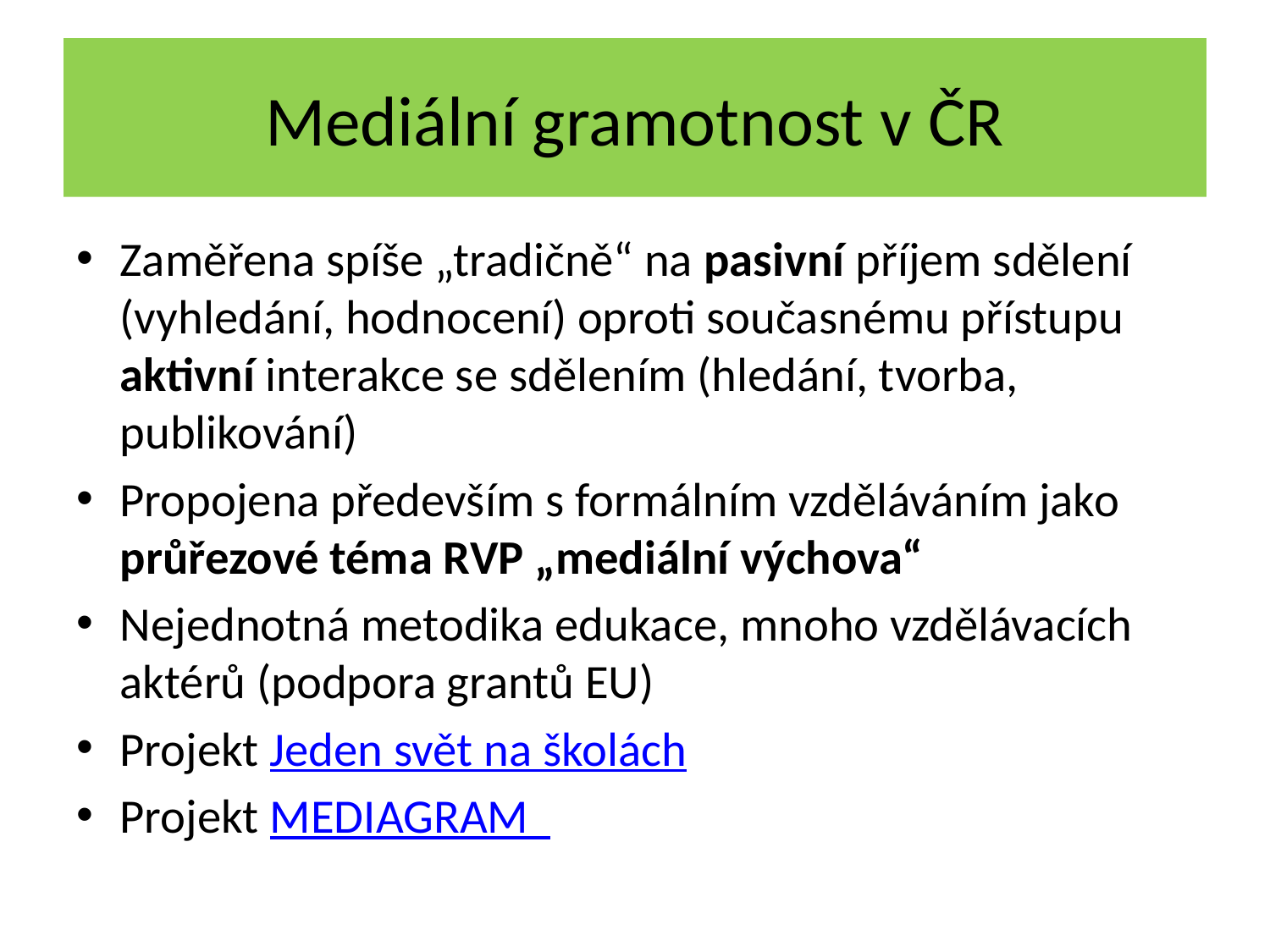

# Mediální gramotnost v ČR
Zaměřena spíše „tradičně“ na pasivní příjem sdělení (vyhledání, hodnocení) oproti současnému přístupu aktivní interakce se sdělením (hledání, tvorba, publikování)
Propojena především s formálním vzděláváním jako průřezové téma RVP „mediální výchova“
Nejednotná metodika edukace, mnoho vzdělávacích aktérů (podpora grantů EU)
Projekt Jeden svět na školách
Projekt MEDIAGRAM